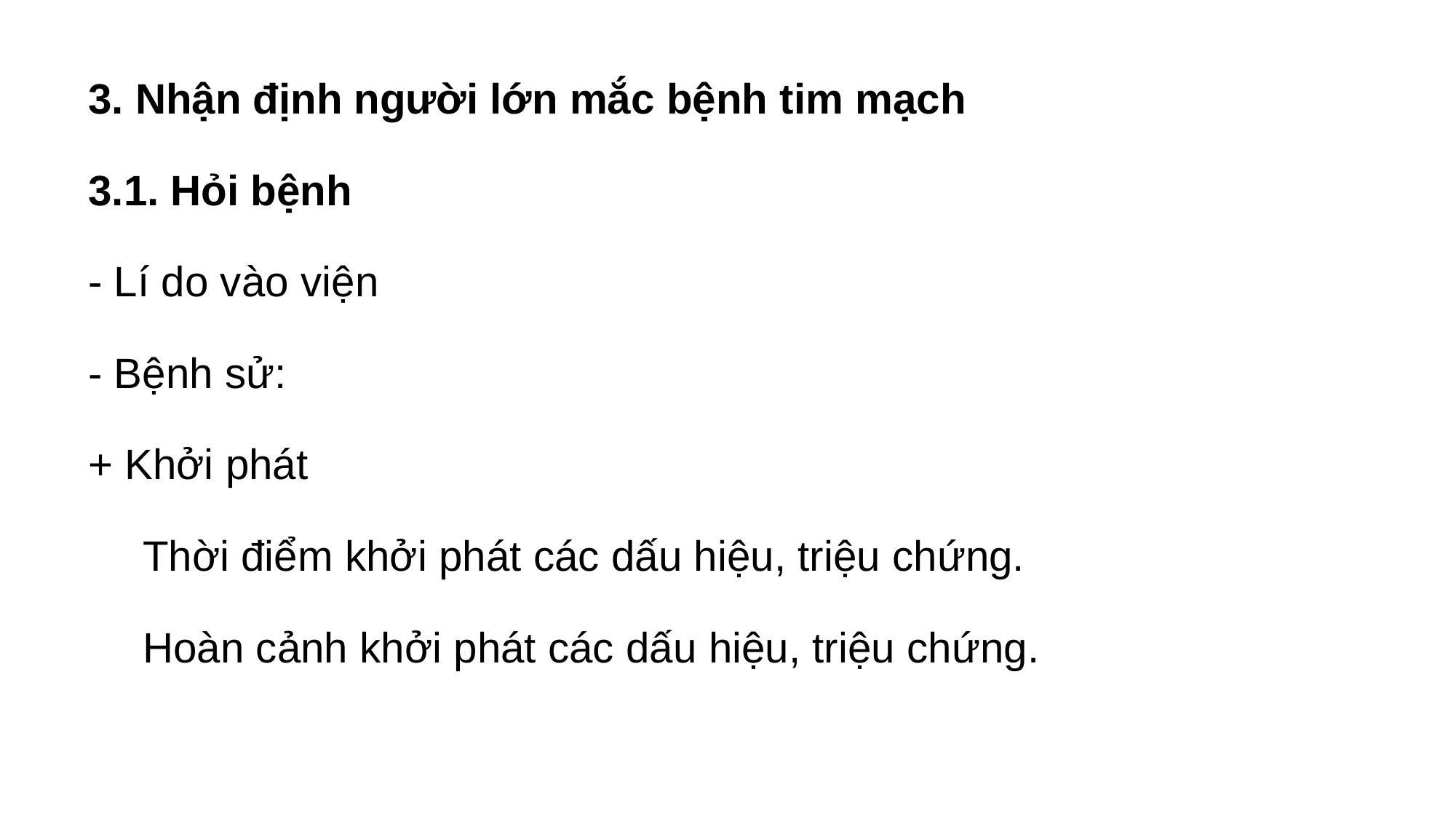

3. Nhận định người lớn mắc bệnh tim mạch
3.1. Hỏi bệnh
- Lí do vào viện
- Bệnh sử:
+ Khởi phát
Thời điểm khởi phát các dấu hiệu, triệu chứng.
Hoàn cảnh khởi phát các dấu hiệu, triệu chứng.